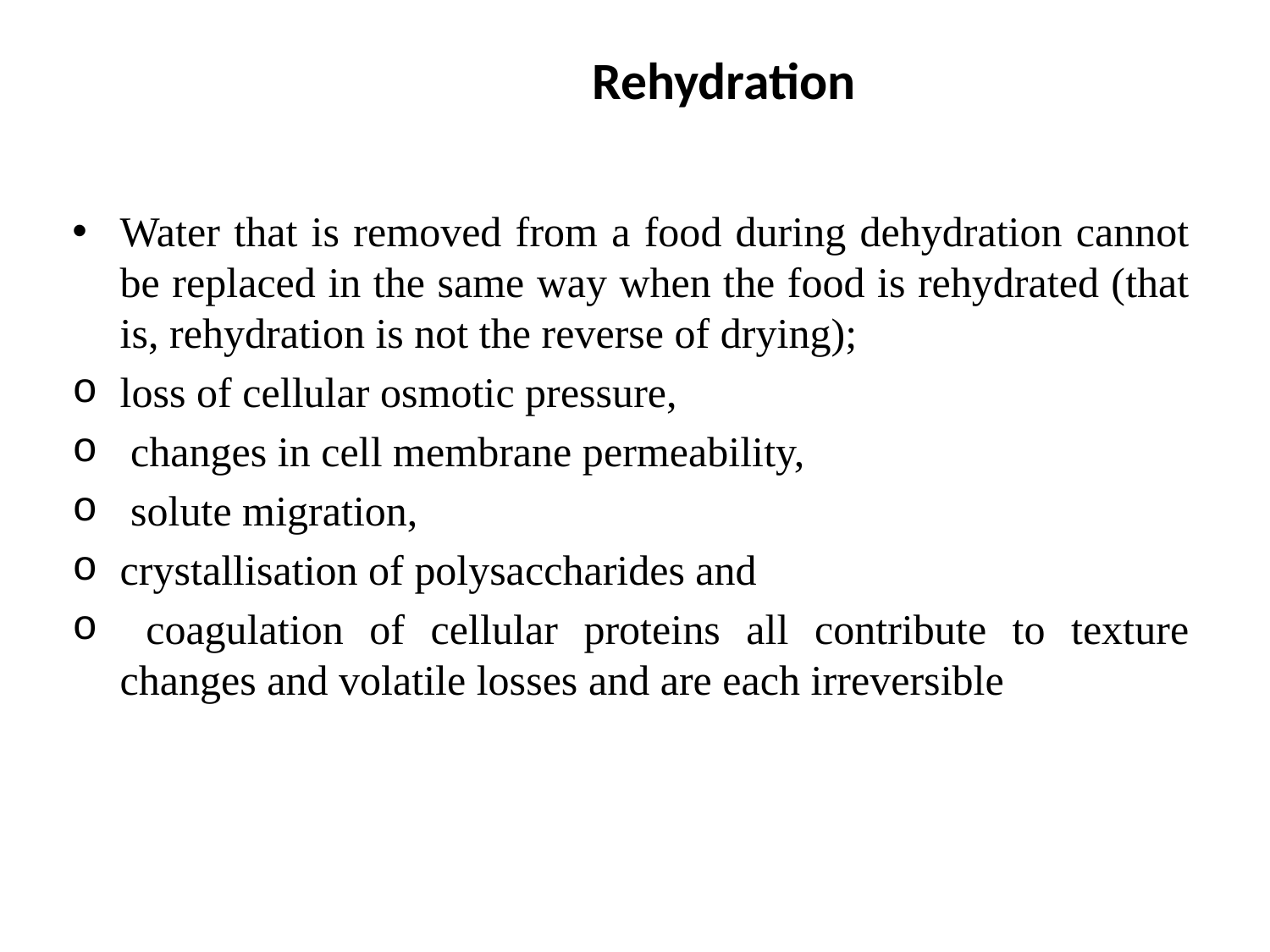

# Rehydration
Water that is removed from a food during dehydration cannot be replaced in the same way when the food is rehydrated (that is, rehydration is not the reverse of drying);
loss of cellular osmotic pressure,
 changes in cell membrane permeability,
 solute migration,
crystallisation of polysaccharides and
 coagulation of cellular proteins all contribute to texture changes and volatile losses and are each irreversible